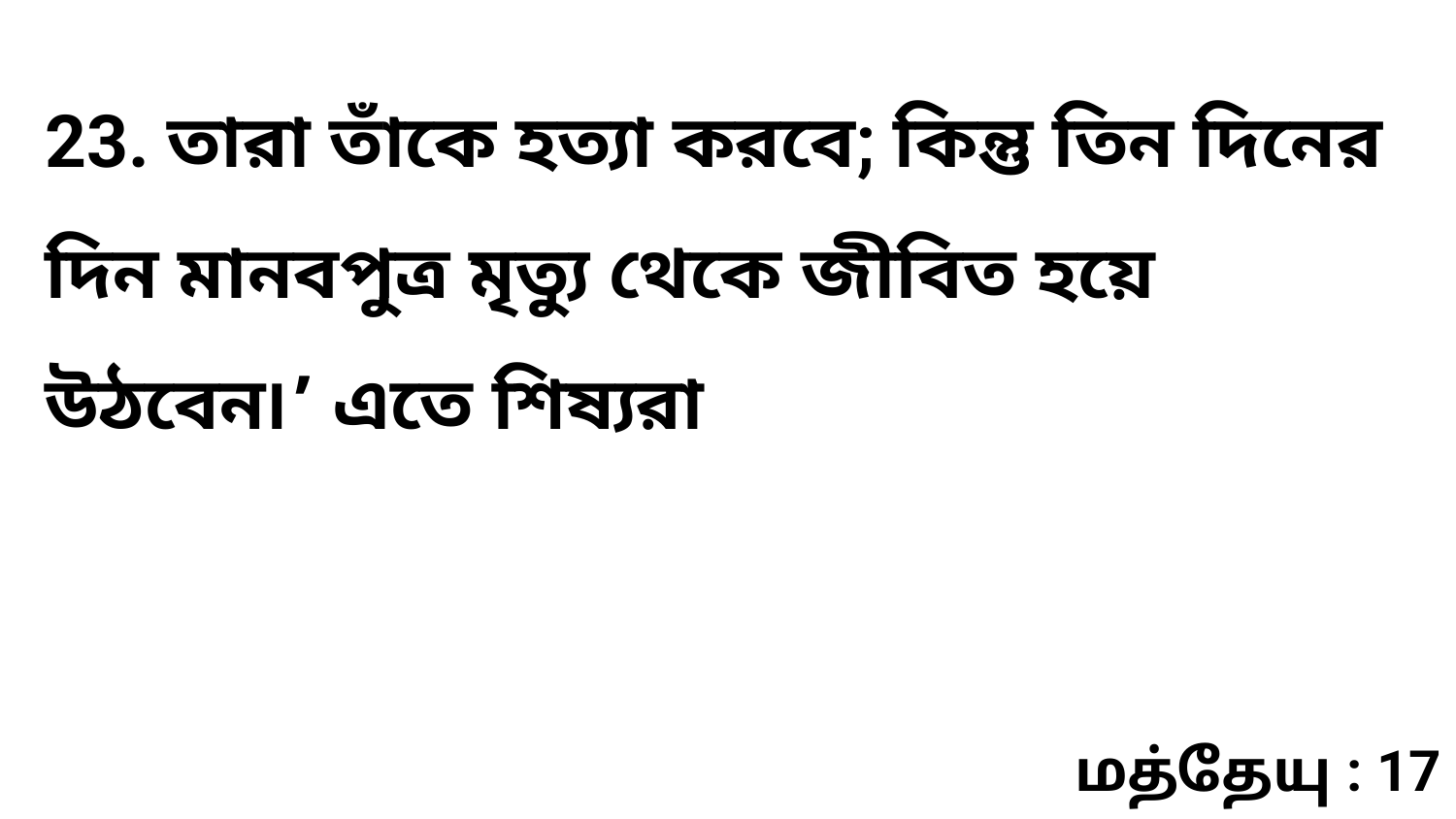

23. তারা তাঁকে হত্যা করবে; কিন্তু তিন দিনের দিন মানবপুত্র মৃত্যু থেকে জীবিত হয়ে উঠবেন৷’ এতে শিষ্যরা
மத்தேயு : 17